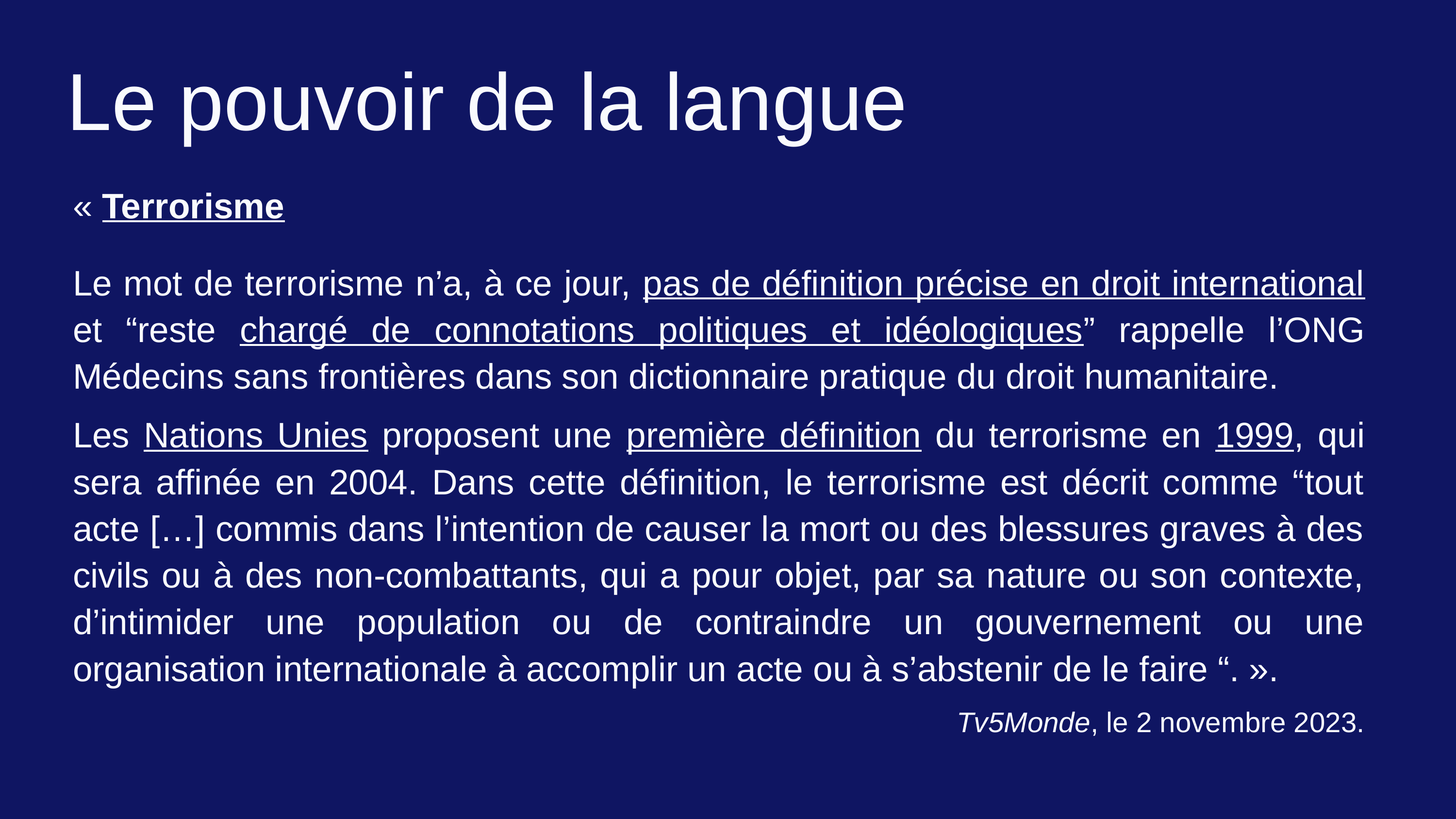

Le pouvoir de la langue
« Terrorisme
Le mot de terrorisme n’a, à ce jour, pas de définition précise en droit international et “reste chargé de connotations politiques et idéologiques” rappelle l’ONG Médecins sans frontières dans son dictionnaire pratique du droit humanitaire.
Les Nations Unies proposent une première définition du terrorisme en 1999, qui sera affinée en 2004. Dans cette définition, le terrorisme est décrit comme “tout acte […] commis dans l’intention de causer la mort ou des blessures graves à des civils ou à des non-combattants, qui a pour objet, par sa nature ou son contexte, d’intimider une population ou de contraindre un gouvernement ou une organisation internationale à accomplir un acte ou à s’abstenir de le faire “. ».
Tv5Monde, le 2 novembre 2023.